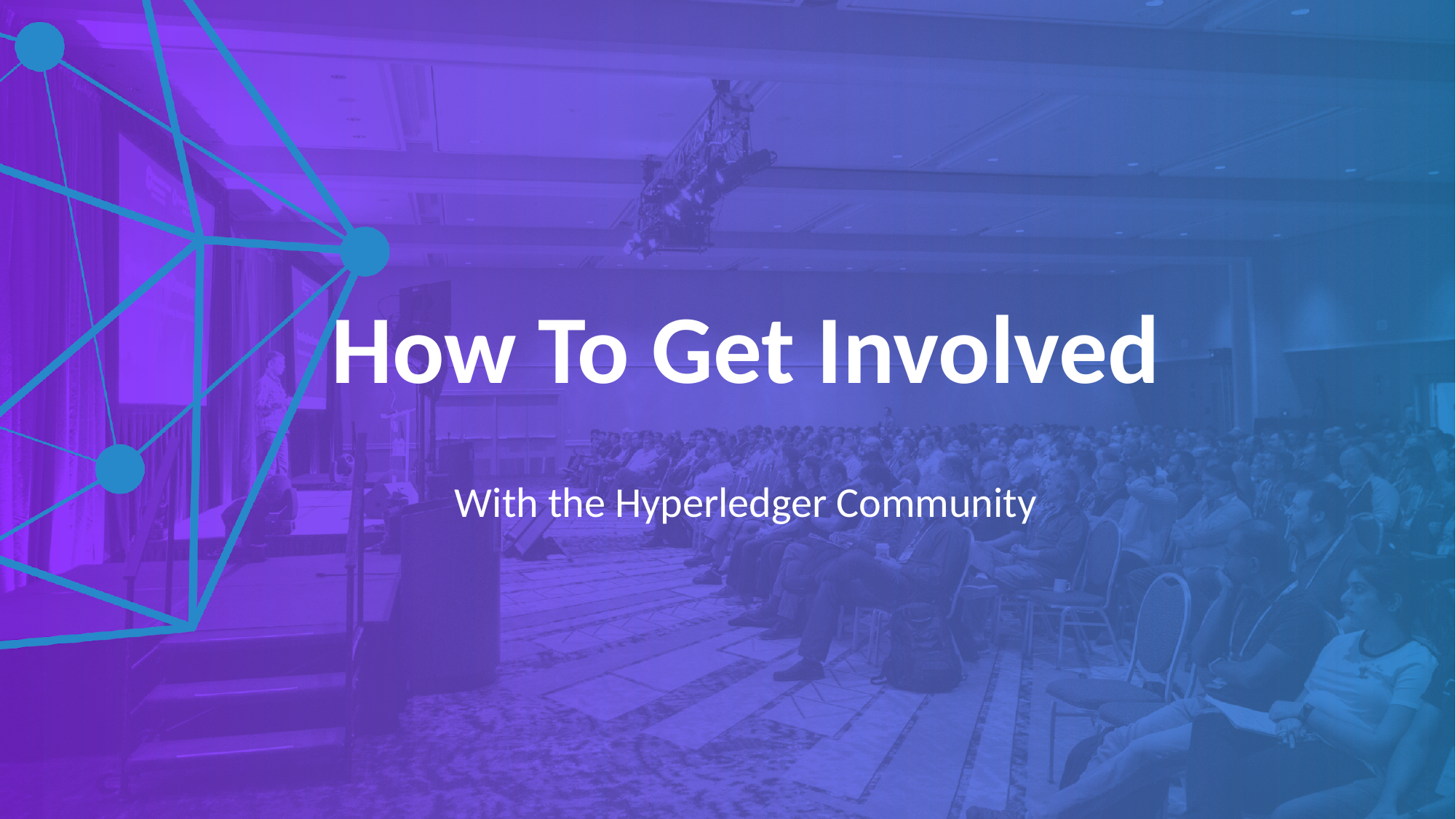

How To Get Involved
With the Hyperledger Community